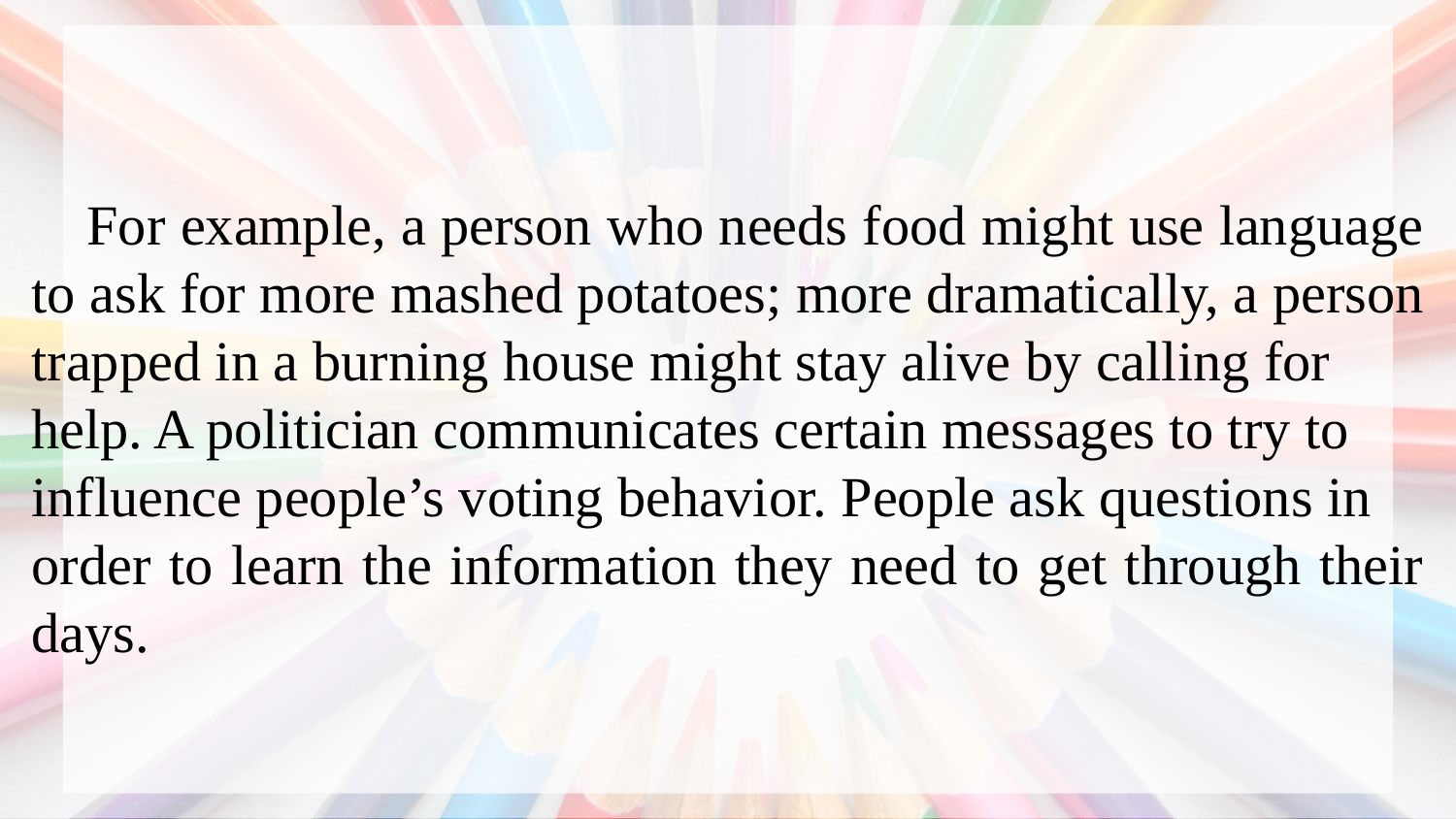

For example, a person who needs food might use language to ask for more mashed potatoes; more dramatically, a person trapped in a burning house might stay alive by calling for
help. A politician communicates certain messages to try to
influence people’s voting behavior. People ask questions in
order to learn the information they need to get through their days.